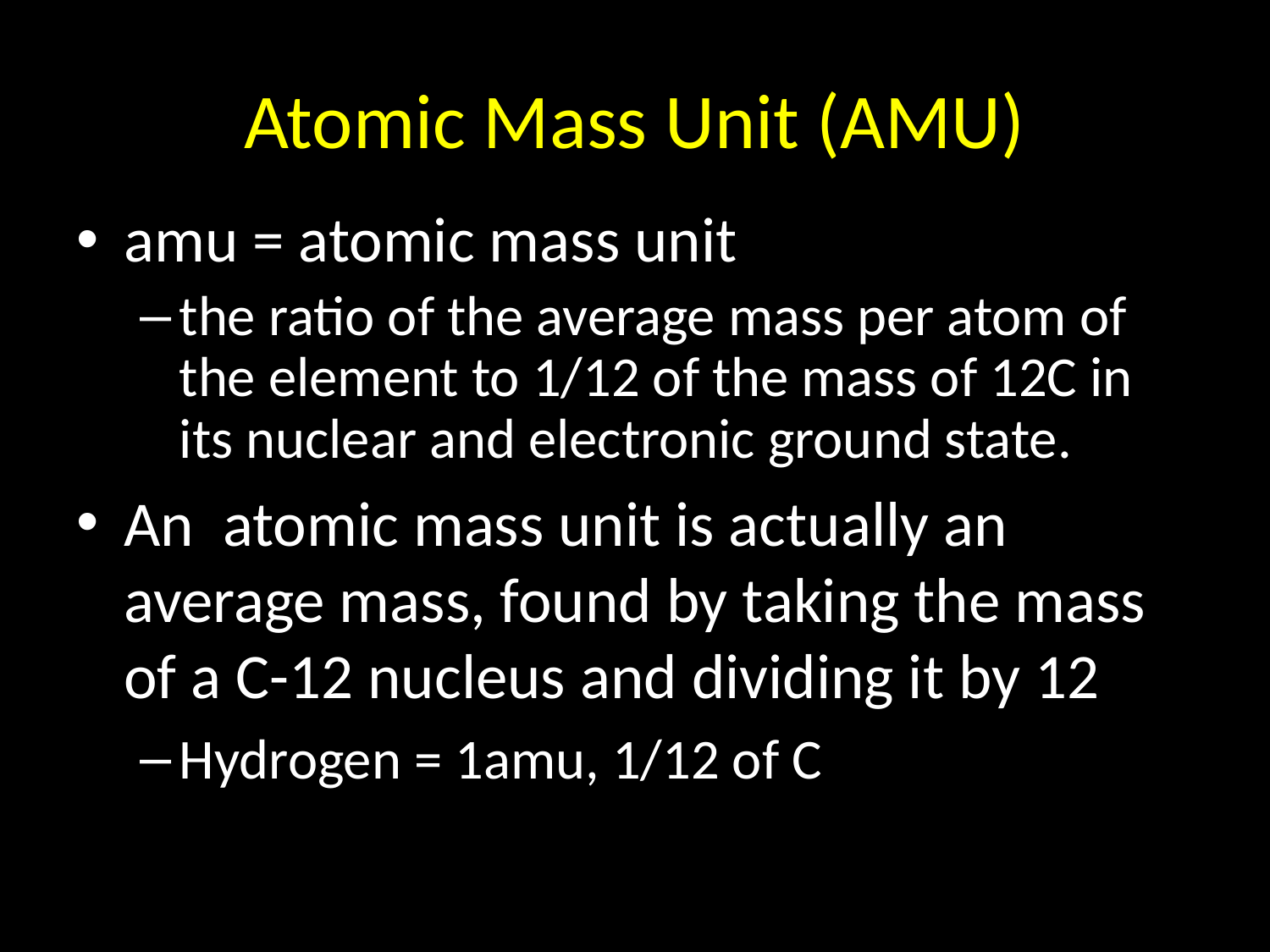

# Atomic Mass Unit (AMU)
amu = atomic mass unit
the ratio of the average mass per atom of the element to 1/12 of the mass of 12C in its nuclear and electronic ground state.
An  atomic mass unit is actually an average mass, found by taking the mass of a C-12 nucleus and dividing it by 12
Hydrogen = 1amu, 1/12 of C